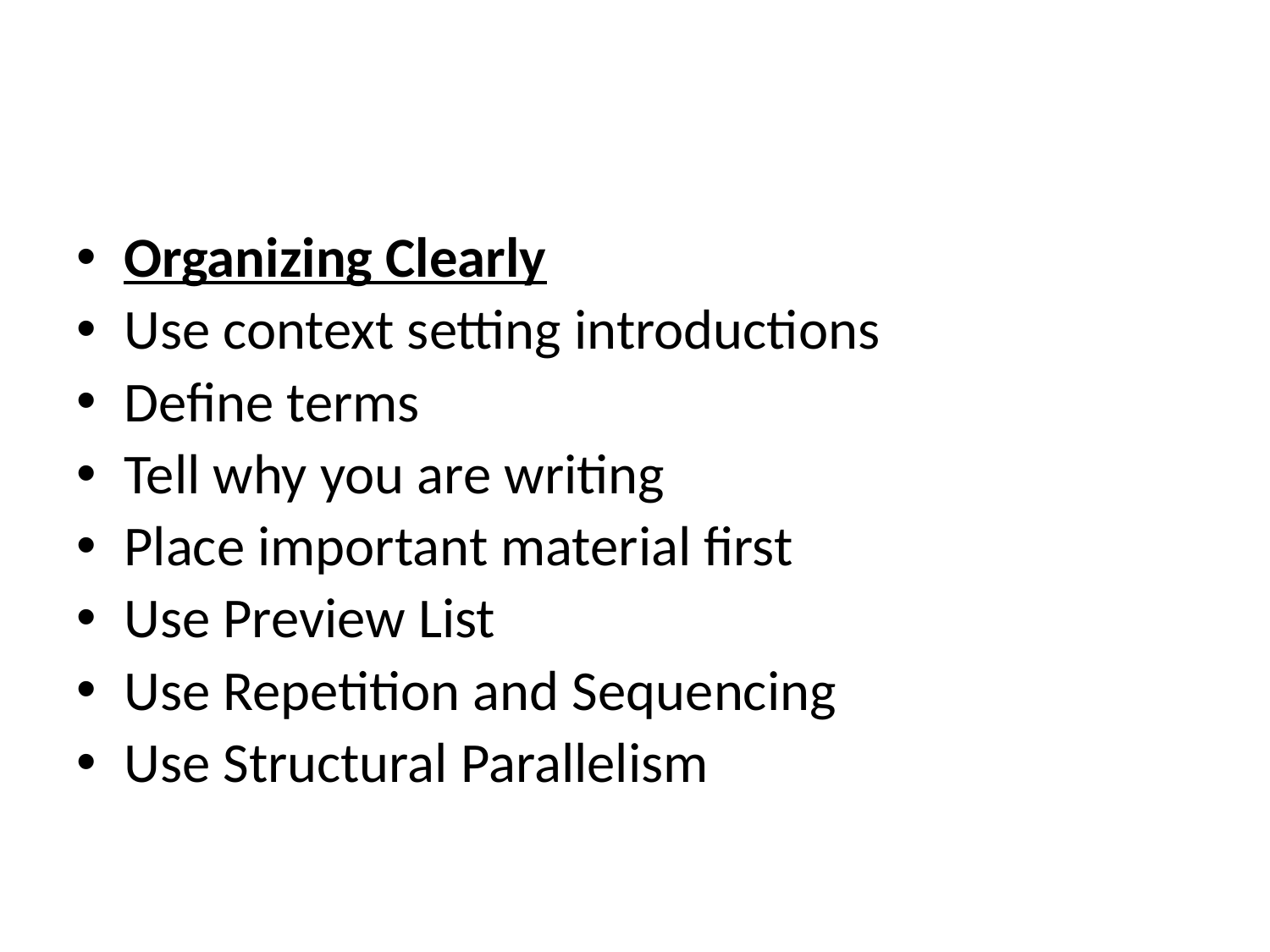

#
Organizing Clearly
Use context setting introductions
Define terms
Tell why you are writing
Place important material first
Use Preview List
Use Repetition and Sequencing
Use Structural Parallelism